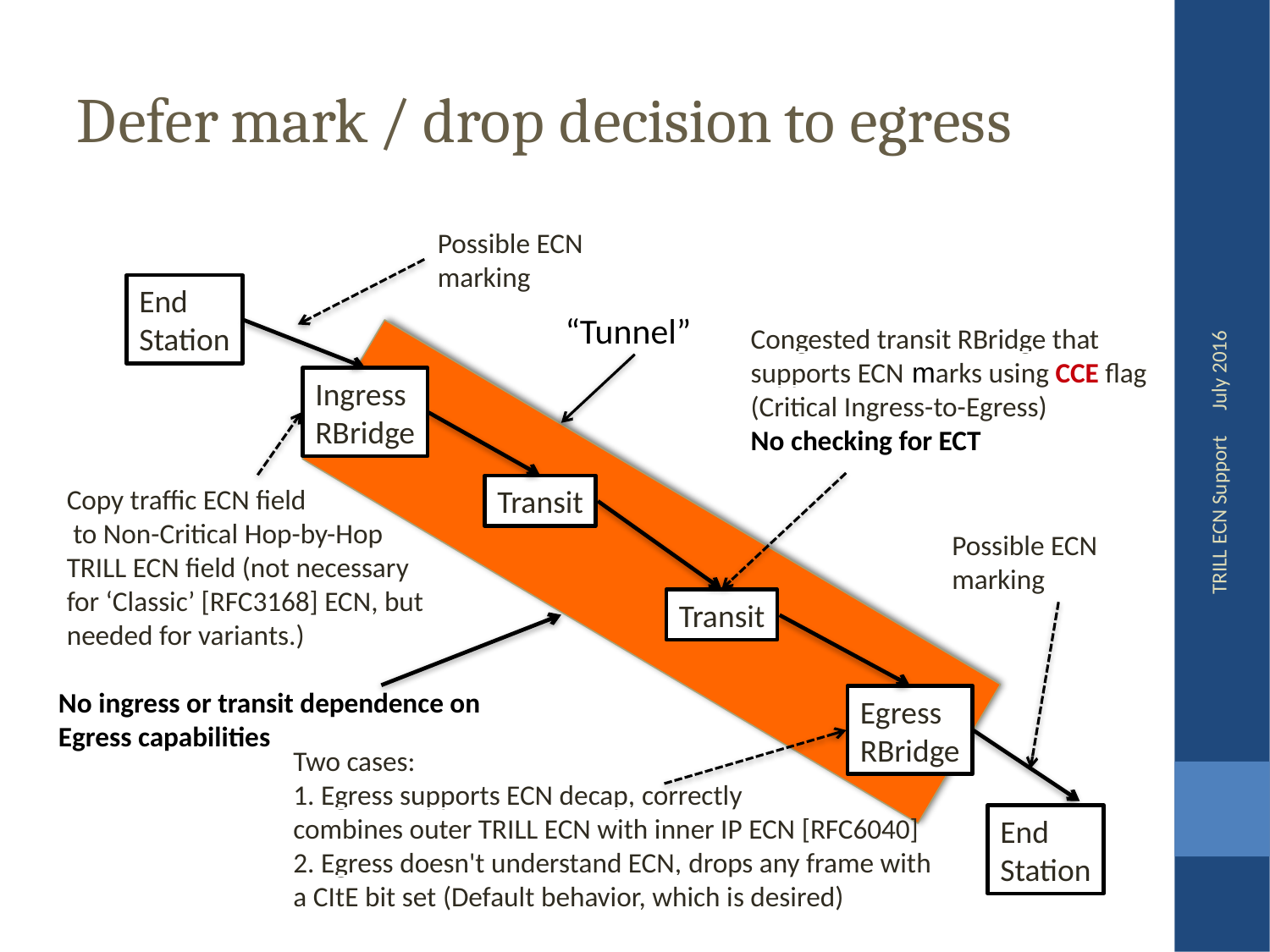

Defer mark / drop decision to egress
Possible ECN marking
July 2016

End
Station
“Tunnel”
Congested transit RBridge that supports ECN marks using CCE flag (Critical Ingress-to-Egress)
No checking for ECT

Ingress
RBridge

Copy traffic ECN field
 to Non-Critical Hop-by-Hop
TRILL ECN field (not necessary
for ‘Classic’ [RFC3168] ECN, but
needed for variants.)
Transit

Possible ECN marking
TRILL ECN Support
Transit

No ingress or transit dependence on Egress capabilities
Egress
RBridge

Two cases:
1. Egress supports ECN decap, correctly
combines outer TRILL ECN with inner IP ECN [RFC6040]
2. Egress doesn't understand ECN, drops any frame with a CItE bit set (Default behavior, which is desired)

End
Station